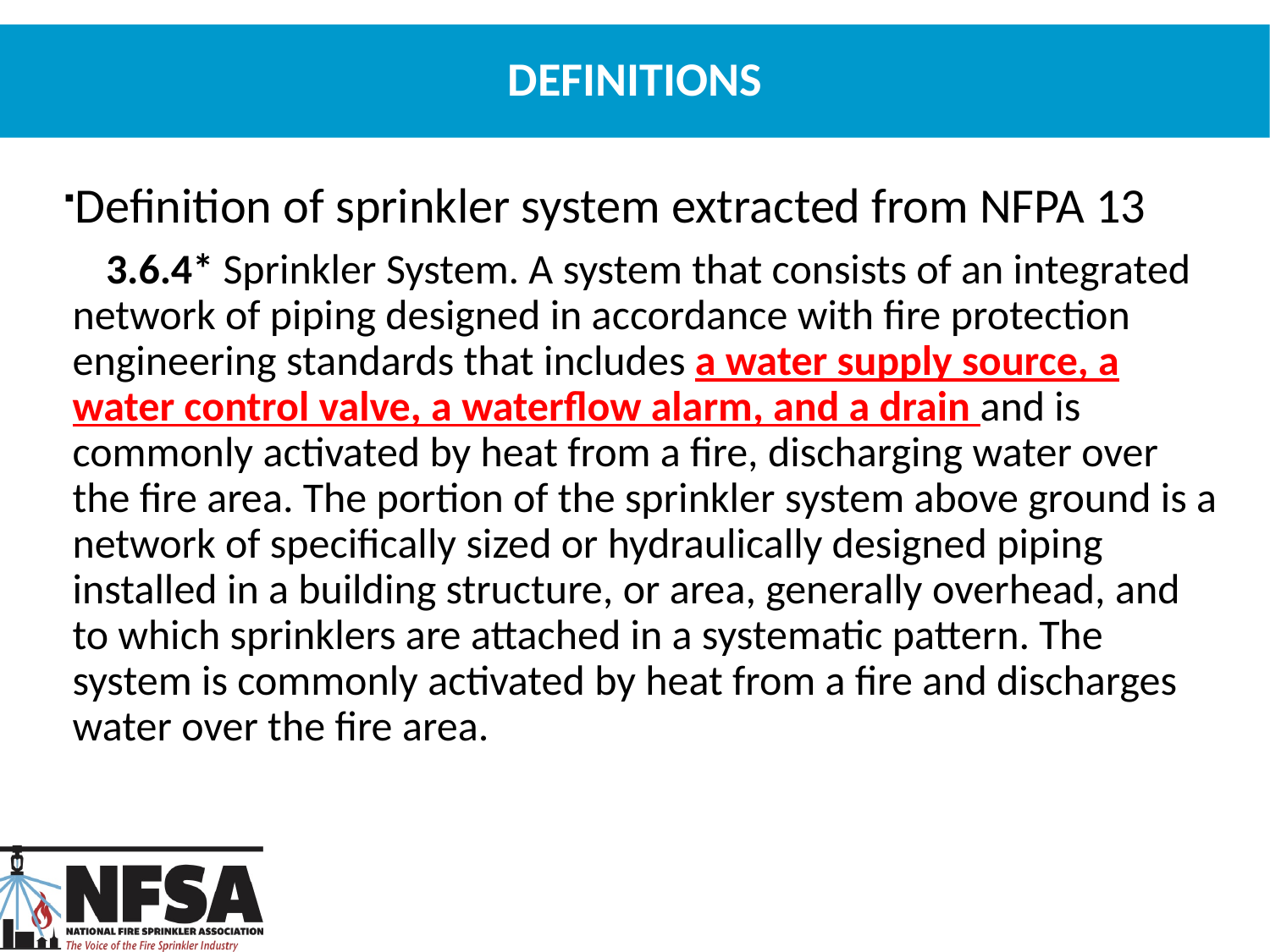

# Definitions
Definition of sprinkler system extracted from NFPA 13
     3.6.4* Sprinkler System. A system that consists of an integrated network of piping designed in accordance with fire protection engineering standards that includes a water supply source, a water control valve, a waterflow alarm, and a drain and is commonly activated by heat from a fire, discharging water over the fire area. The portion of the sprinkler system above ground is a network of specifically sized or hydraulically designed piping installed in a building structure, or area, generally overhead, and to which sprinklers are attached in a systematic pattern. The system is commonly activated by heat from a fire and discharges water over the fire area.